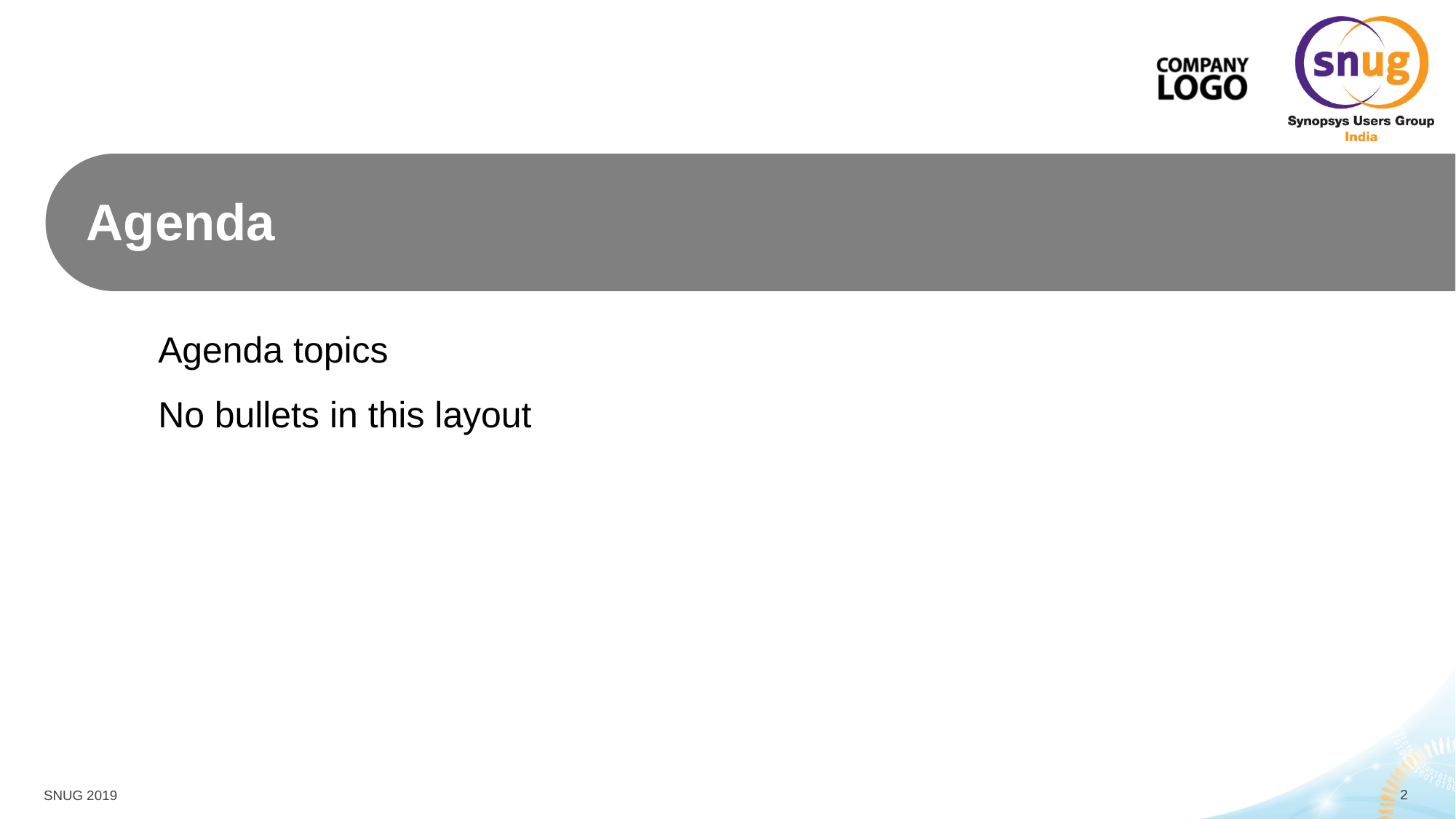

# Agenda
Agenda topics
No bullets in this layout